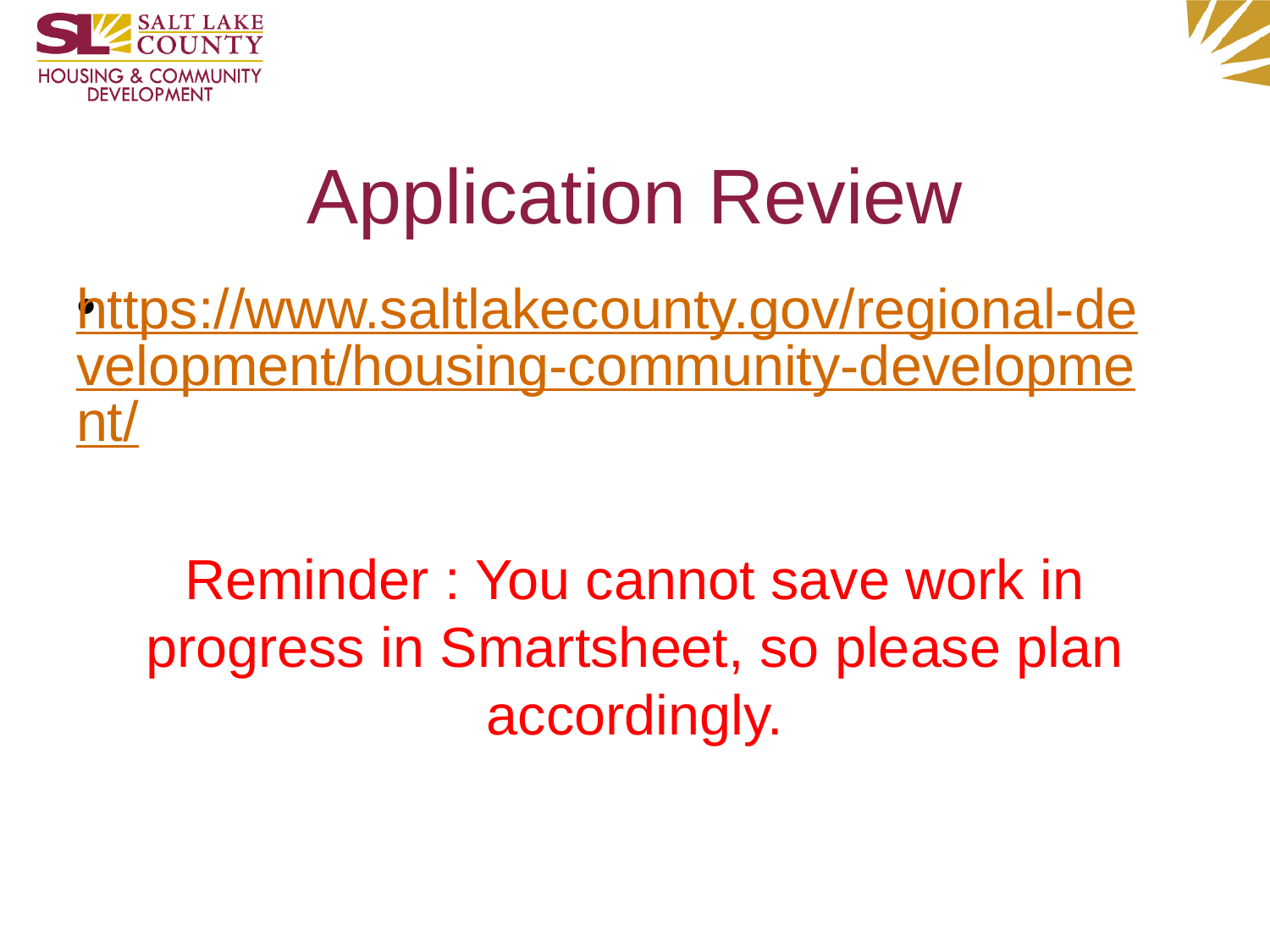

# Application Review
https://www.saltlakecounty.gov/regional-development/housing-community-development/

Reminder : You cannot save work in progress in Smartsheet, so please plan accordingly.